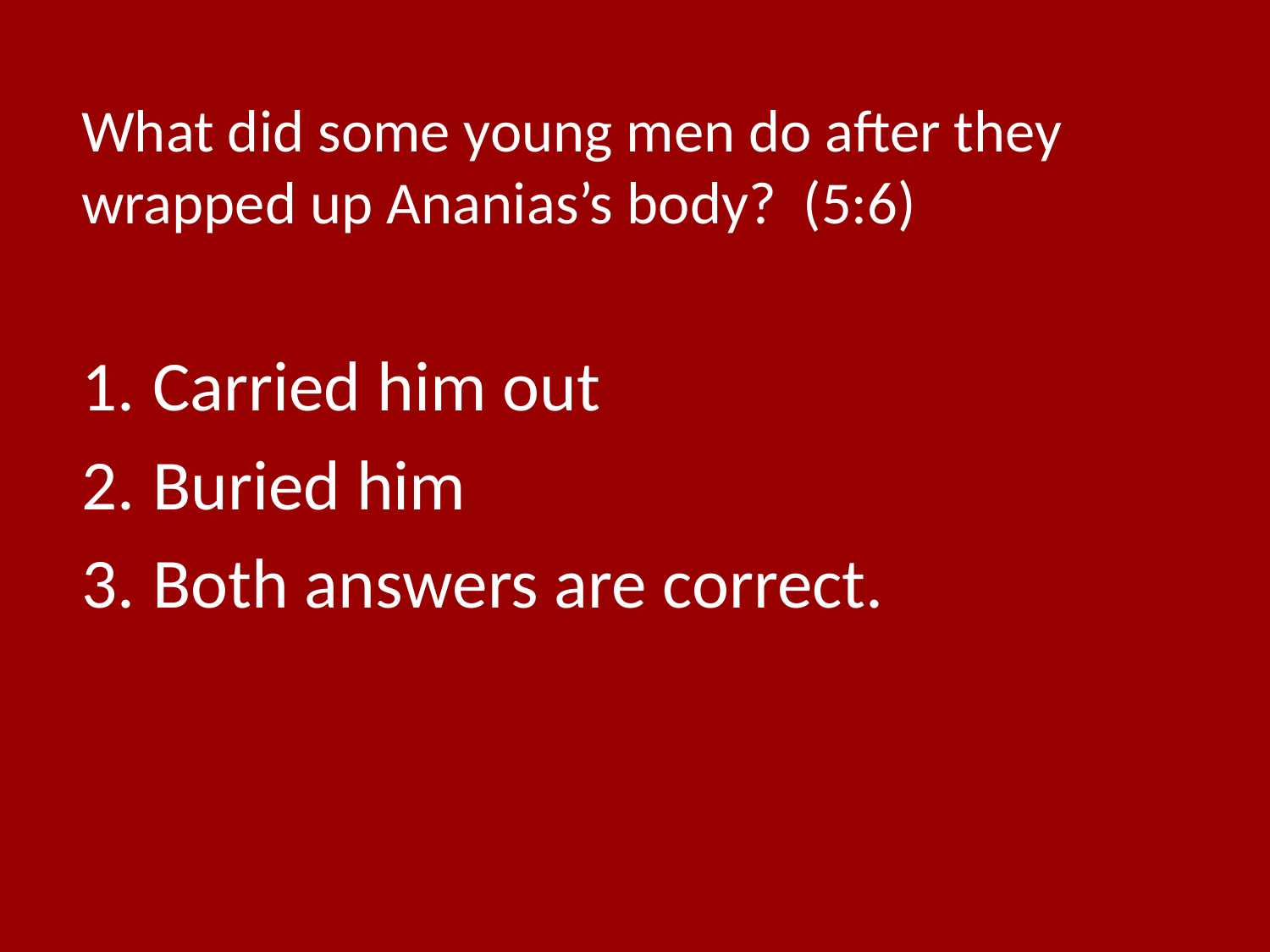

# What did some young men do after they wrapped up Ananias’s body?  (5:6)
Carried him out
Buried him
Both answers are correct.